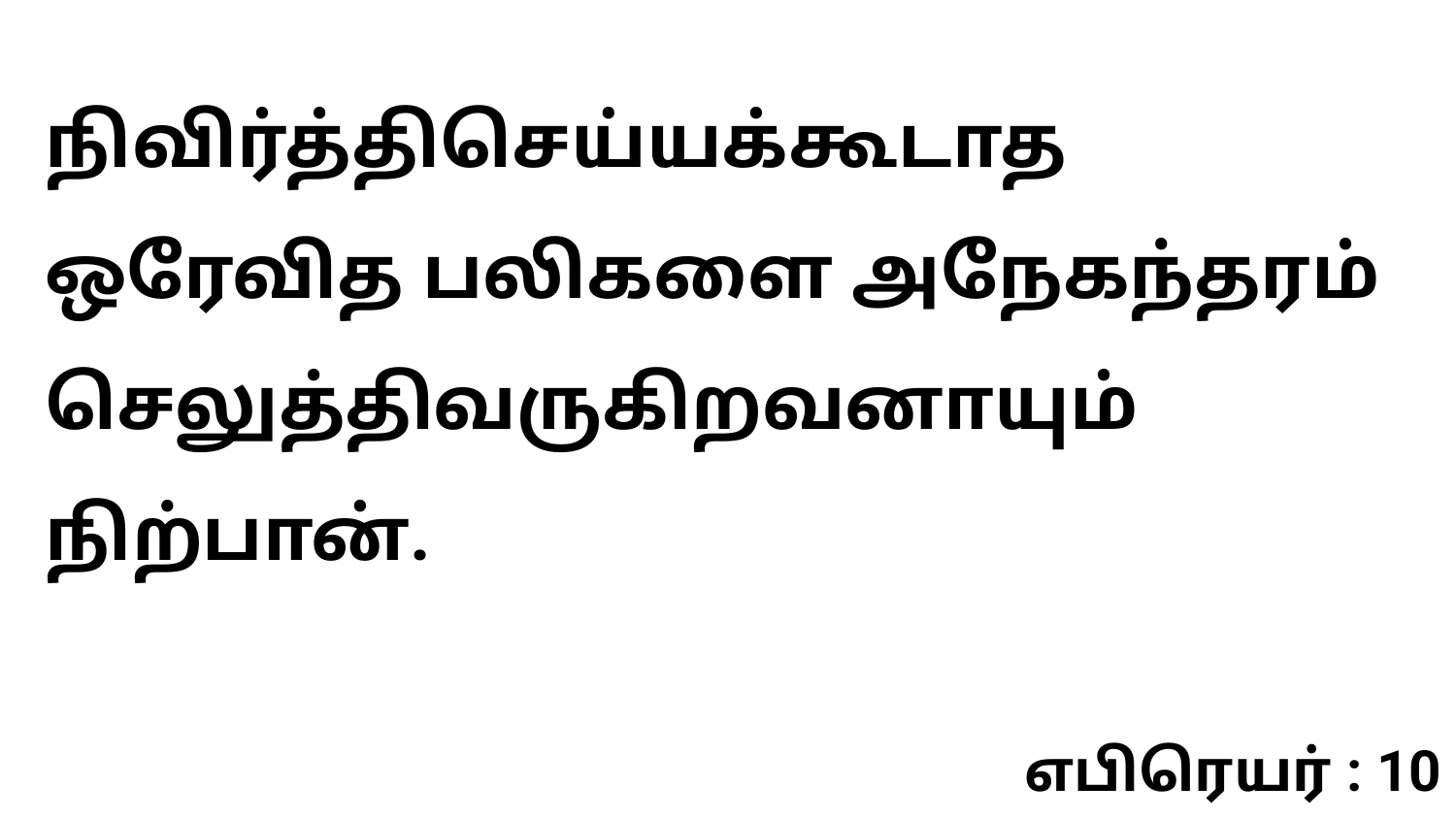

நிவிர்த்திசெய்யக்கூடாத ஒரேவித பலிகளை அநேகந்தரம் செலுத்திவருகிறவனாயும் நிற்பான்.
எபிரெயர் : 10